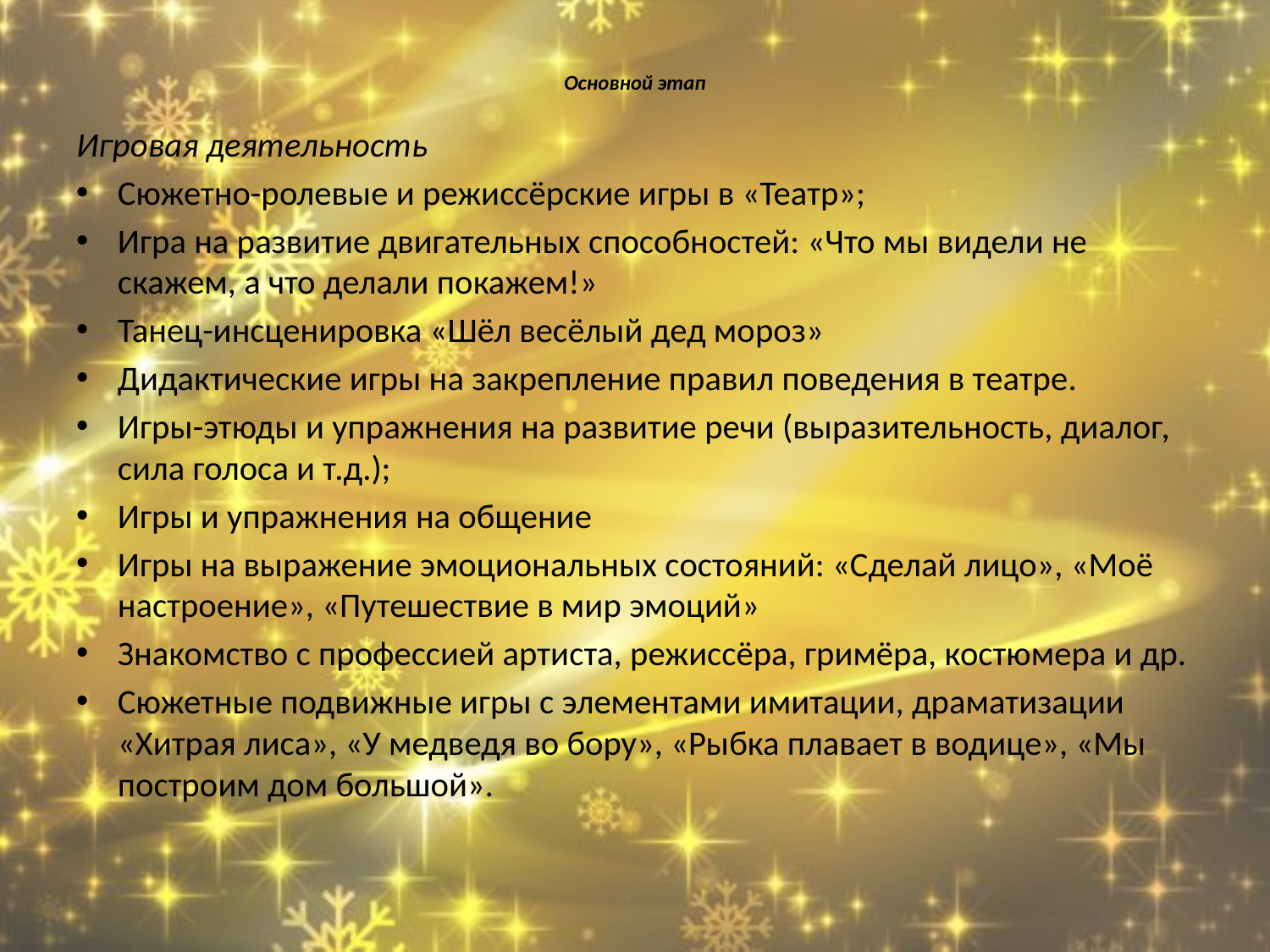

# Основной этап
Игровая деятельность
Сюжетно-ролевые и режиссёрские игры в «Театр»;
Игра на развитие двигательных способностей: «Что мы видели не скажем, а что делали покажем!»
Танец-инсценировка «Шёл весёлый дед мороз»
Дидактические игры на закрепление правил поведения в театре.
Игры-этюды и упражнения на развитие речи (выразительность, диалог, сила голоса и т.д.);
Игры и упражнения на общение
Игры на выражение эмоциональных состояний: «Сделай лицо», «Моё настроение», «Путешествие в мир эмоций»
Знакомство с профессией артиста, режиссёра, гримёра, костюмера и др.
Сюжетные подвижные игры с элементами имитации, драматизации «Хитрая лиса», «У медведя во бору», «Рыбка плавает в водице», «Мы построим дом большой».